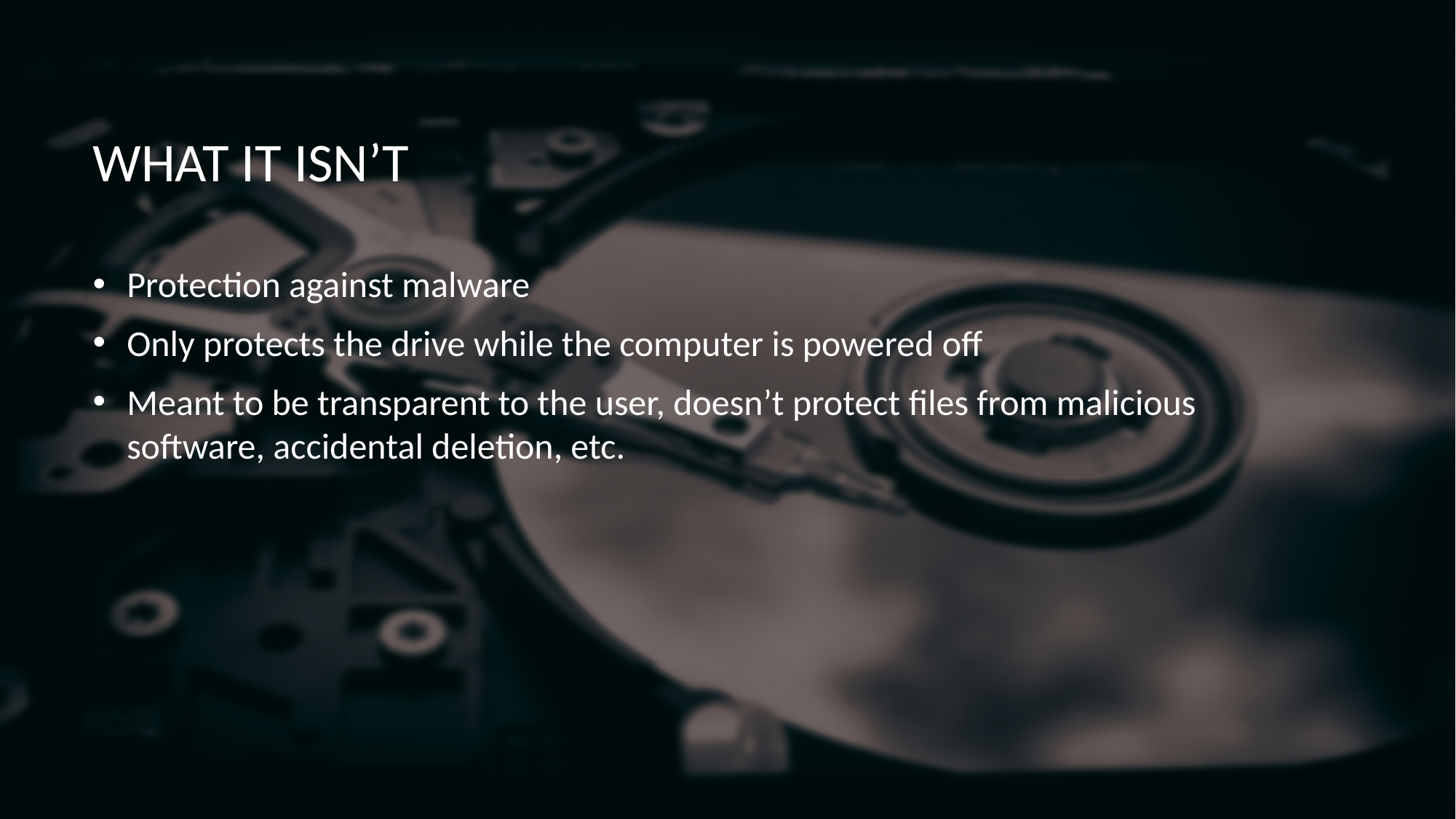

# What it isn’t
Protection against malware
Only protects the drive while the computer is powered off
Meant to be transparent to the user, doesn’t protect files from malicious 	software, accidental deletion, etc.